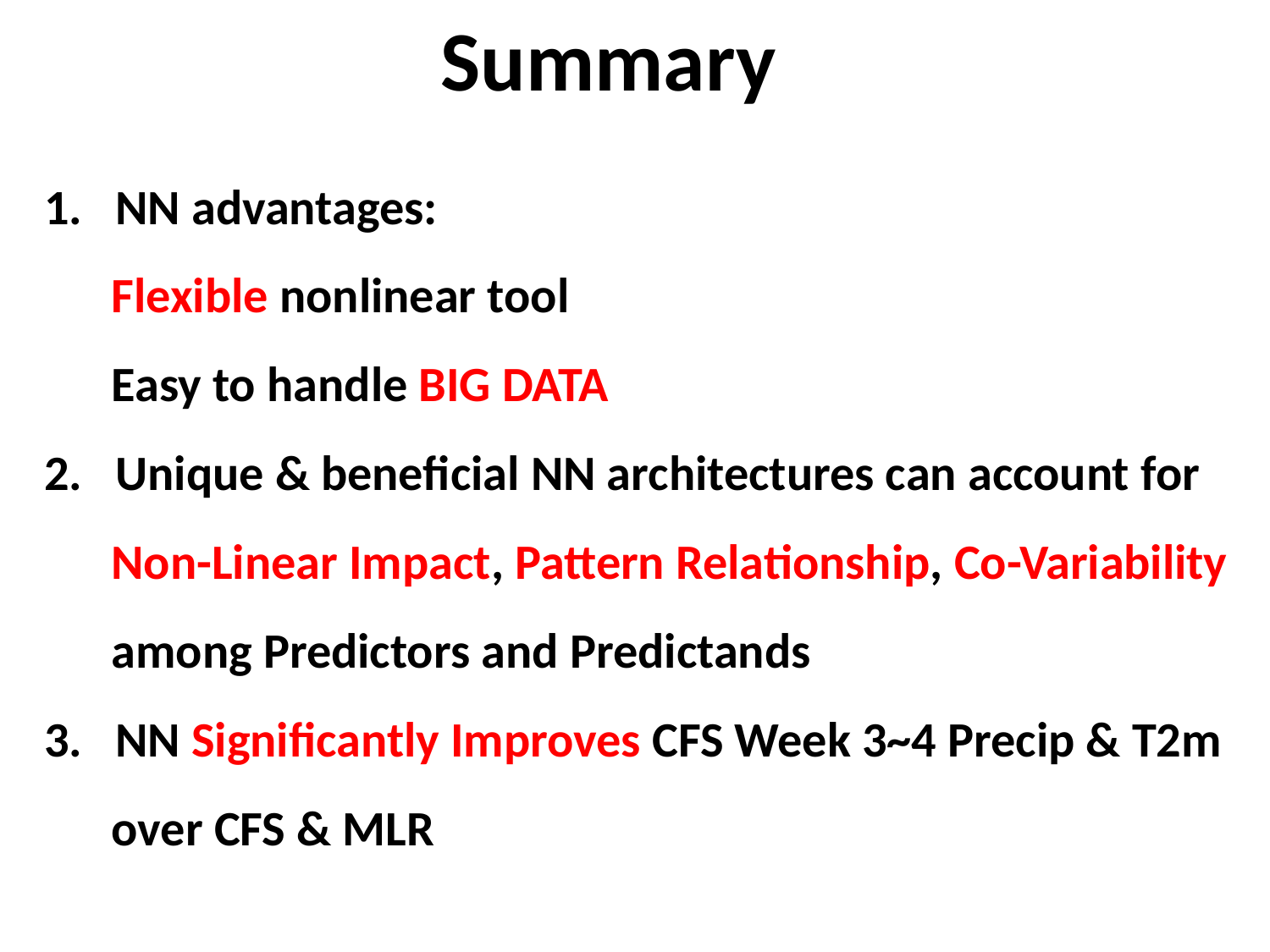

Summary
NN advantages:
      Flexible nonlinear tool
      Easy to handle BIG DATA
Unique & beneficial NN architectures can account for
      Non-Linear Impact, Pattern Relationship, Co-Variability
      among Predictors and Predictands
NN Significantly Improves CFS Week 3~4 Precip & T2m
      over CFS & MLR